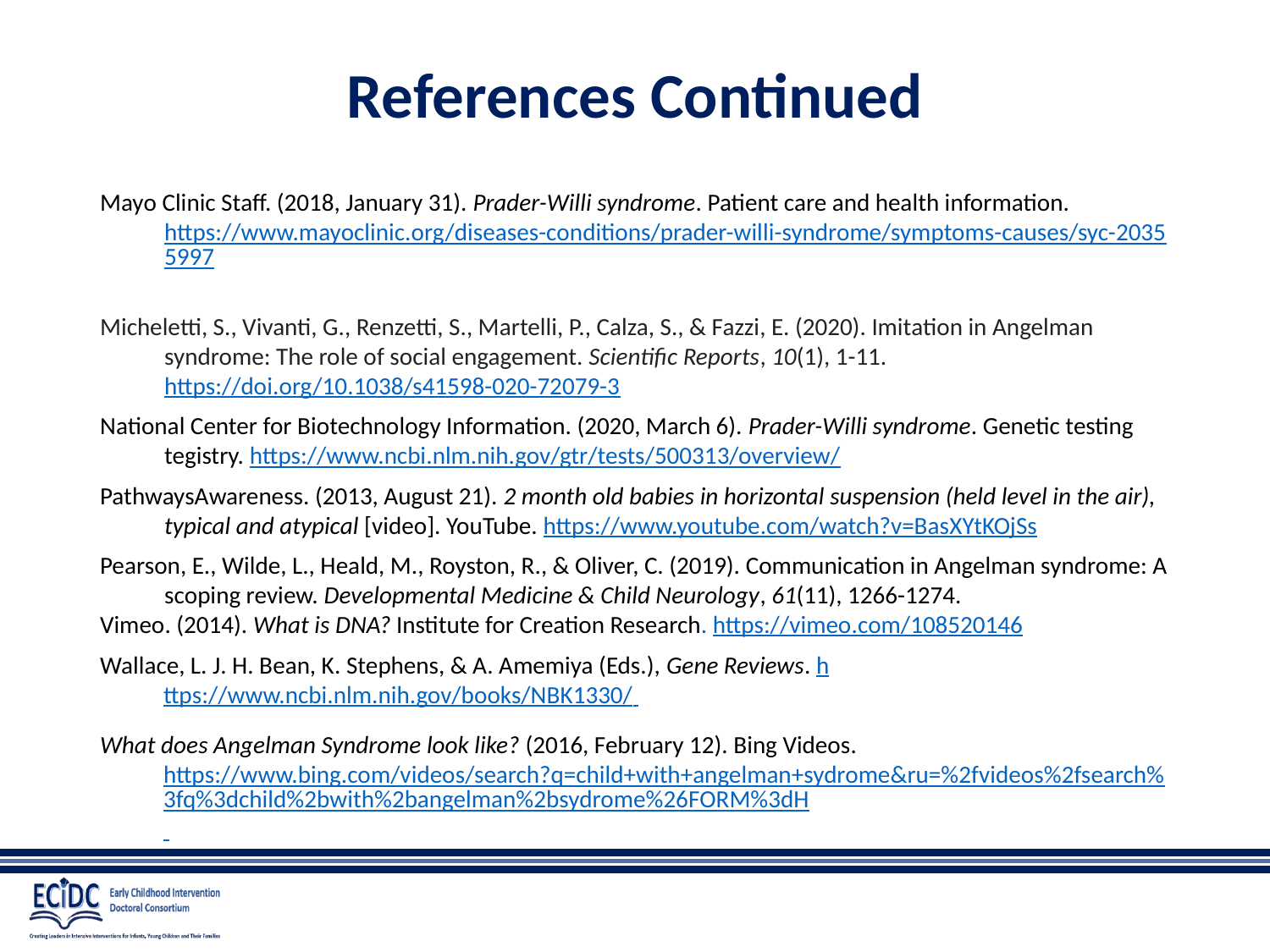

# References Continued
Mayo Clinic Staff. (2018, January 31). Prader-Willi syndrome. Patient care and health information.  https://www.mayoclinic.org/diseases-conditions/prader-willi-syndrome/symptoms-causes/syc-20355997
Micheletti, S., Vivanti, G., Renzetti, S., Martelli, P., Calza, S., & Fazzi, E. (2020). Imitation in Angelman syndrome: The role of social engagement. Scientific Reports, 10(1), 1-11. https://doi.org/10.1038/s41598-020-72079-3
National Center for Biotechnology Information. (2020, March 6). Prader-Willi syndrome. Genetic testing tegistry. https://www.ncbi.nlm.nih.gov/gtr/tests/500313/overview/
PathwaysAwareness. (2013, August 21). 2 month old babies in horizontal suspension (held level in the air), typical and atypical [video]. YouTube. https://www.youtube.com/watch?v=BasXYtKOjSs
Pearson, E., Wilde, L., Heald, M., Royston, R., & Oliver, C. (2019). Communication in Angelman syndrome: A scoping review. Developmental Medicine & Child Neurology, 61(11), 1266-1274.
Vimeo. (2014). What is DNA? Institute for Creation Research. https://vimeo.com/108520146
Wallace, L. J. H. Bean, K. Stephens, & A. Amemiya (Eds.), Gene Reviews. https://www.ncbi.nlm.nih.gov/books/NBK1330/

What does Angelman Syndrome look like? (2016, February 12). Bing Videos.  https://www.bing.com/videos/search?q=child+with+angelman+sydrome&ru=%2fvideos%2fsearch%3fq%3dchild%2bwith%2bangelman%2bsydrome%26FORM%3dH